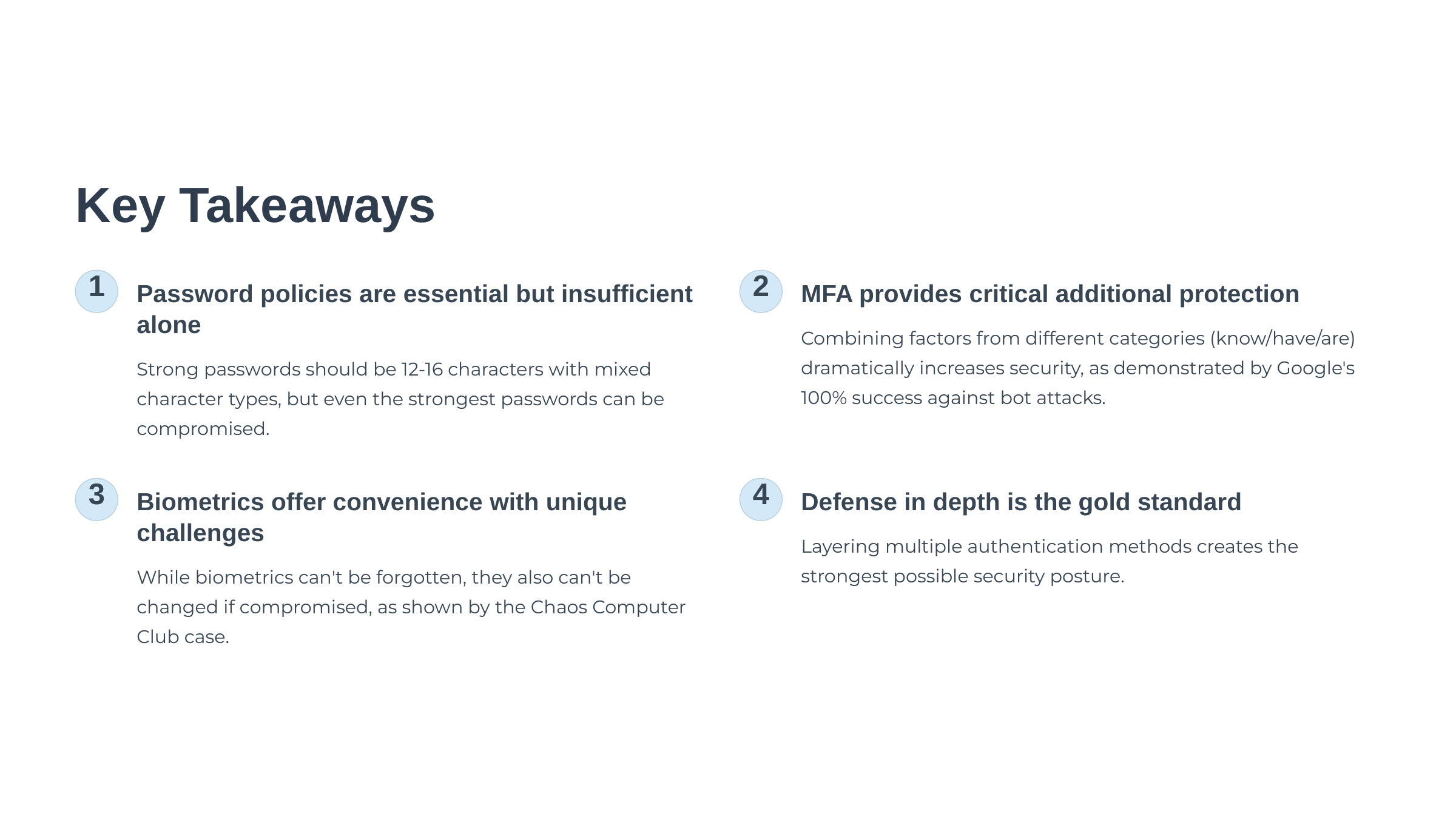

Key Takeaways

1
2
Password policies are essential but insufficient alone
MFA provides critical additional protection
Combining factors from different categories (know/have/are) dramatically increases security, as demonstrated by Google's 100% success against bot attacks.
Strong passwords should be 12-16 characters with mixed character types, but even the strongest passwords can be compromised.

3
4
Biometrics offer convenience with unique challenges
Defense in depth is the gold standard
Layering multiple authentication methods creates the strongest possible security posture.
While biometrics can't be forgotten, they also can't be changed if compromised, as shown by the Chaos Computer Club case.